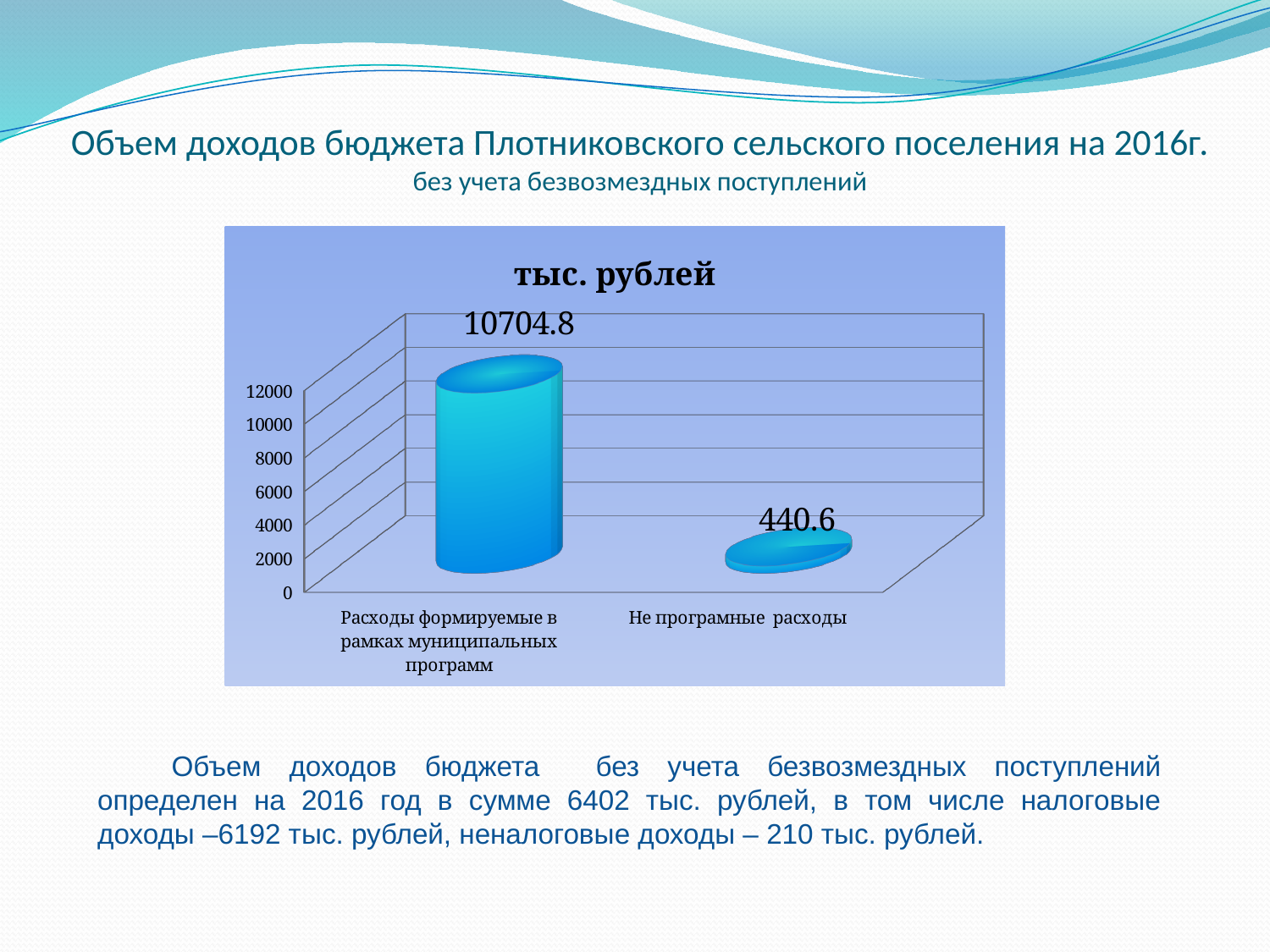

# Объем доходов бюджета Плотниковского сельского поселения на 2016г. без учета безвозмездных поступлений

[unsupported chart]

Объем доходов бюджета  без учета безвозмездных поступлений определен на 2016 год в сумме 6402 тыс. рублей, в том числе налоговые доходы –6192 тыс. рублей, неналоговые доходы – 210 тыс. рублей.